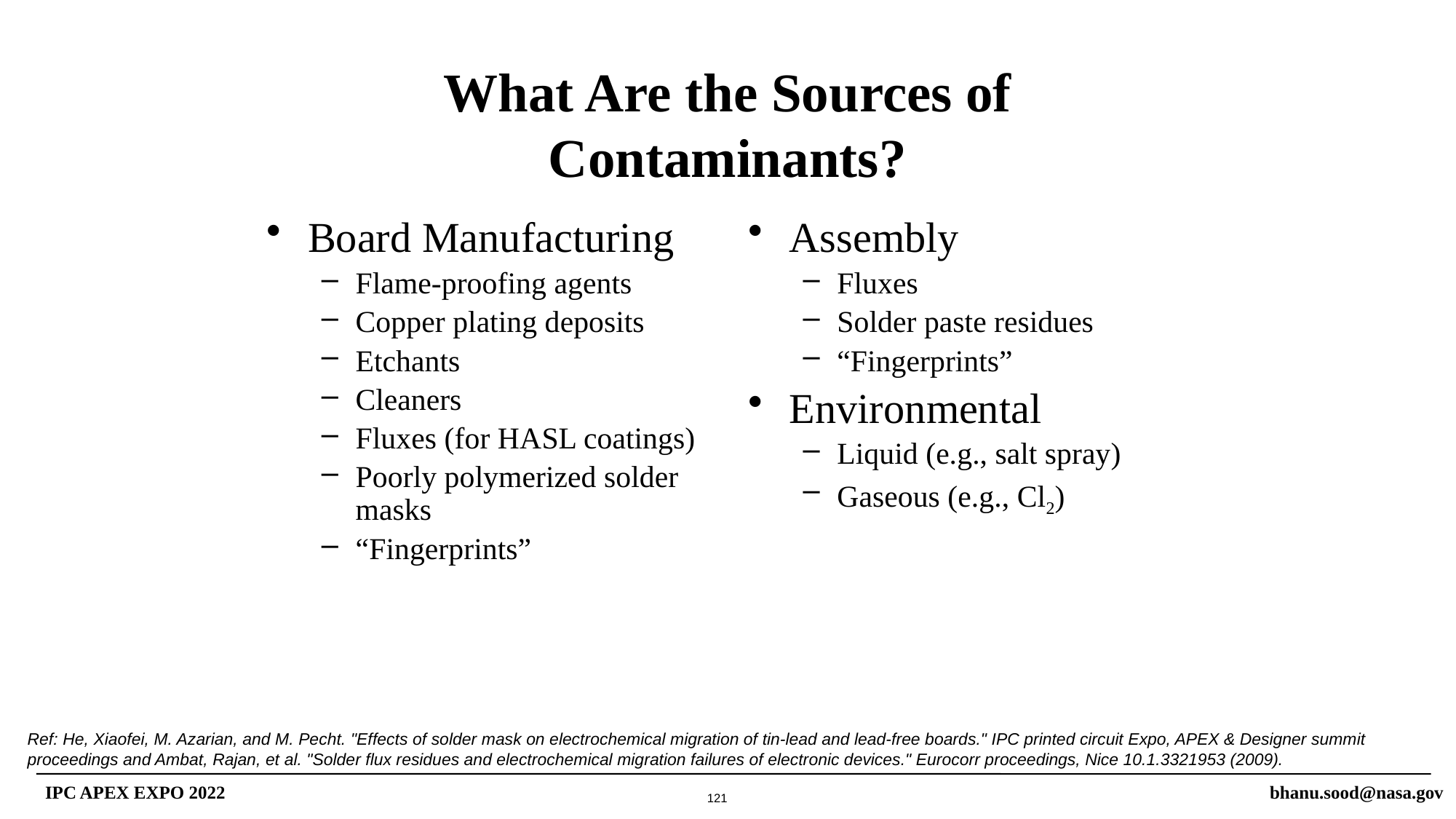

# What Are the Sources of Contaminants?
Board Manufacturing
Flame-proofing agents
Copper plating deposits
Etchants
Cleaners
Fluxes (for HASL coatings)
Poorly polymerized solder masks
“Fingerprints”
Assembly
Fluxes
Solder paste residues
“Fingerprints”
Environmental
Liquid (e.g., salt spray)
Gaseous (e.g., Cl2)

Ref: He, Xiaofei, M. Azarian, and M. Pecht. "Effects of solder mask on electrochemical migration of tin-lead and lead-free boards." IPC printed circuit Expo, APEX & Designer summit proceedings and Ambat, Rajan, et al. "Solder flux residues and electrochemical migration failures of electronic devices." Eurocorr proceedings, Nice 10.1.3321953 (2009).